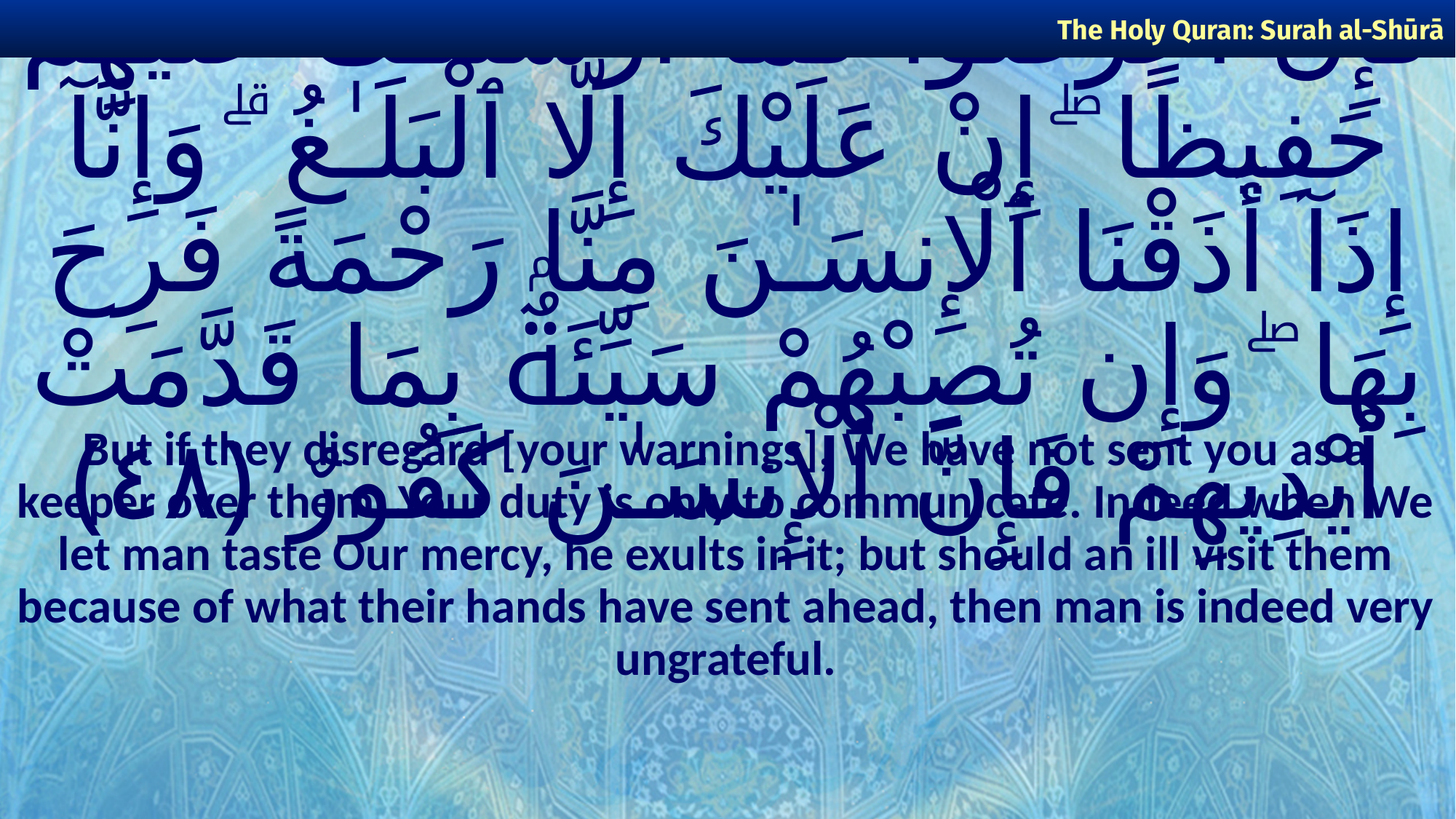

The Holy Quran: Surah al-Shūrā
# فَإِنْ أَعْرَضُوا۟ فَمَآ أَرْسَلْنَـٰكَ عَلَيْهِمْ حَفِيظًا ۖ إِنْ عَلَيْكَ إِلَّا ٱلْبَلَـٰغُ ۗ وَإِنَّآ إِذَآ أَذَقْنَا ٱلْإِنسَـٰنَ مِنَّا رَحْمَةً فَرِحَ بِهَا ۖ وَإِن تُصِبْهُمْ سَيِّئَةٌۢ بِمَا قَدَّمَتْ أَيْدِيهِمْ فَإِنَّ ٱلْإِنسَـٰنَ كَفُورٌ ﴿٤٨﴾
But if they disregard [your warnings], We have not sent you as a keeper over them. Your duty is only to communicate. Indeed when We let man taste Our mercy, he exults in it; but should an ill visit them because of what their hands have sent ahead, then man is indeed very ungrateful.